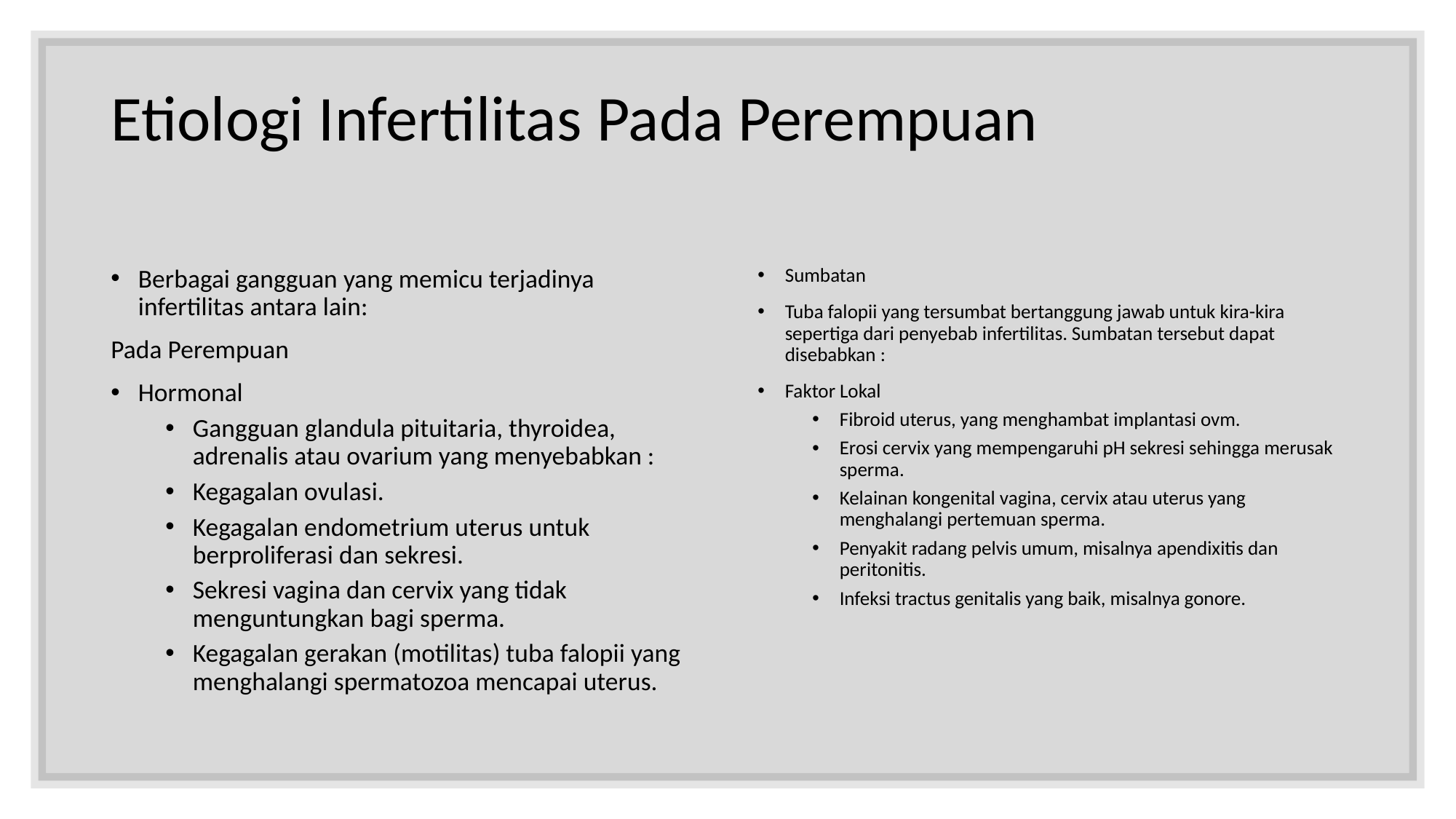

# Etiologi Infertilitas Pada Perempuan
Berbagai gangguan yang memicu terjadinya infertilitas antara lain:
Pada Perempuan
Hormonal
Gangguan glandula pituitaria, thyroidea, adrenalis atau ovarium yang menyebabkan :
Kegagalan ovulasi.
Kegagalan endometrium uterus untuk berproliferasi dan sekresi.
Sekresi vagina dan cervix yang tidak menguntungkan bagi sperma.
Kegagalan gerakan (motilitas) tuba falopii yang menghalangi spermatozoa mencapai uterus.

Sumbatan
Tuba falopii yang tersumbat bertanggung jawab untuk kira-kira sepertiga dari penyebab infertilitas. Sumbatan tersebut dapat disebabkan :
Faktor Lokal
Fibroid uterus, yang menghambat implantasi ovm.
Erosi cervix yang mempengaruhi pH sekresi sehingga merusak sperma.
Kelainan kongenital vagina, cervix atau uterus yang menghalangi pertemuan sperma.
Penyakit radang pelvis umum, misalnya apendixitis dan peritonitis.
Infeksi tractus genitalis yang baik, misalnya gonore.